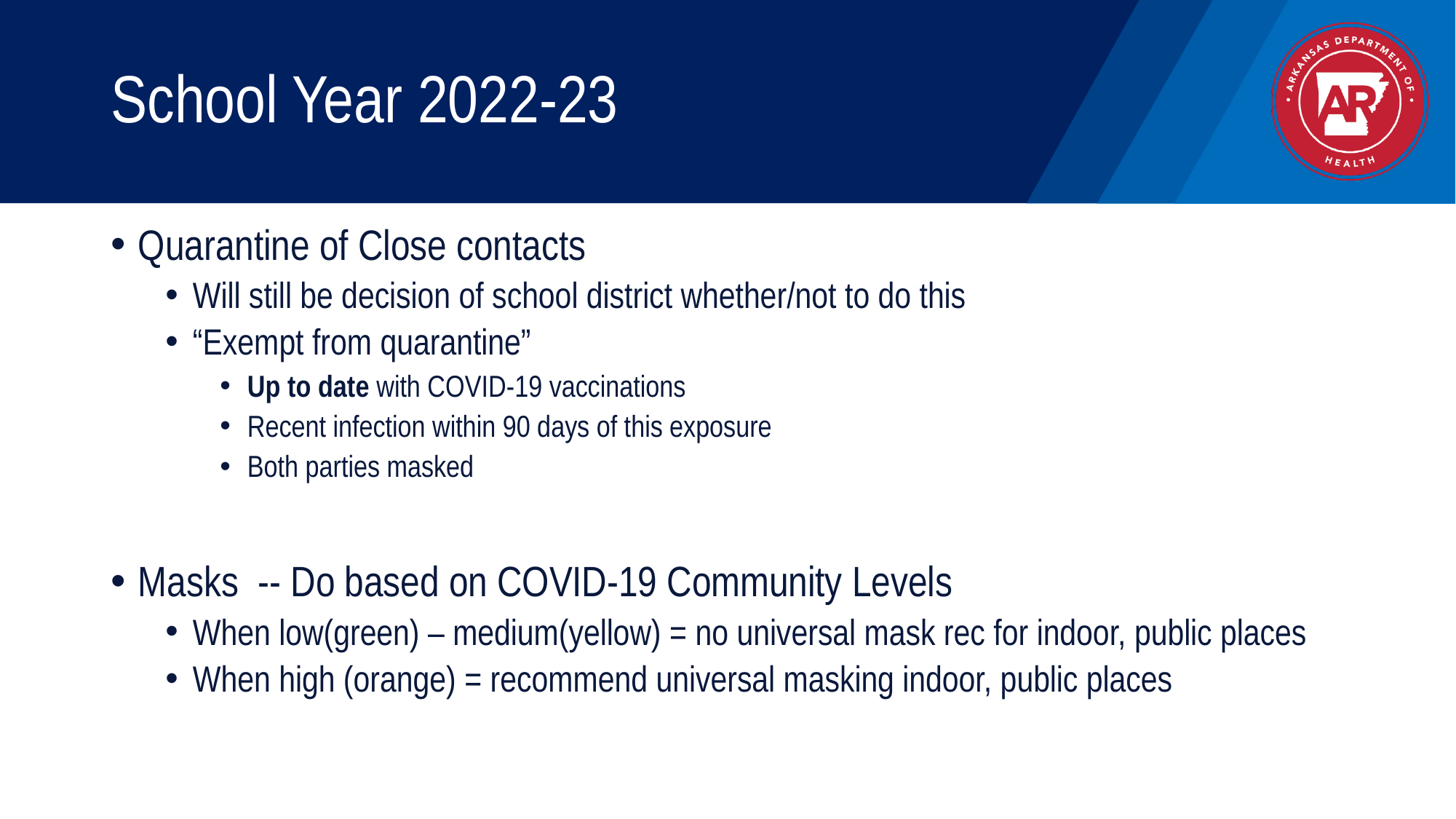

# School Year 2022-23
Quarantine of Close contacts
Will still be decision of school district whether/not to do this
“Exempt from quarantine”
Up to date with COVID-19 vaccinations
Recent infection within 90 days of this exposure
Both parties masked

Masks  -- Do based on COVID-19 Community Levels
When low(green) – medium(yellow) = no universal mask rec for indoor, public places
When high (orange) = recommend universal masking indoor, public places